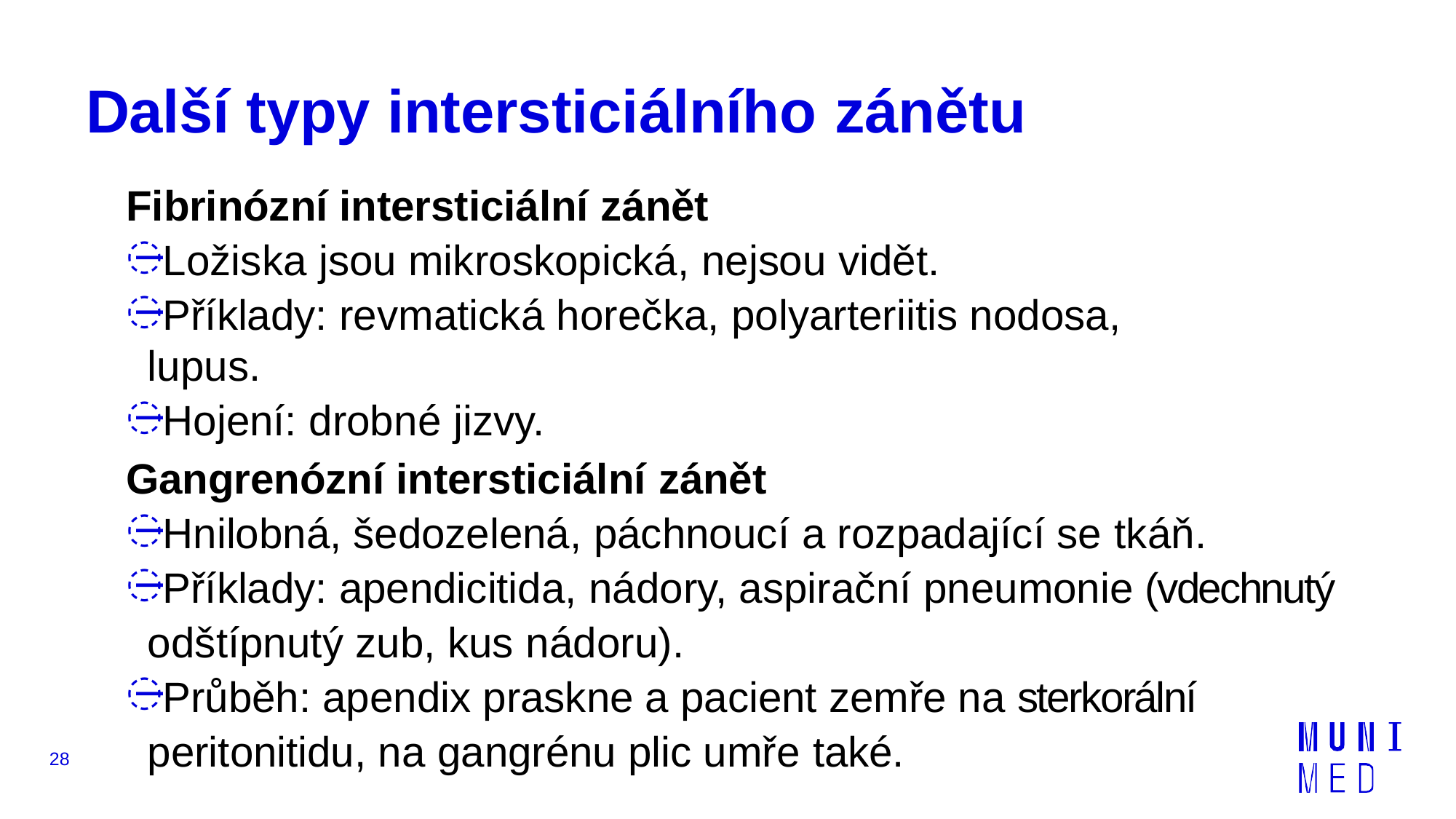

# Další typy intersticiálního zánětu
Fibrinózní intersticiální zánět
Ložiska jsou mikroskopická, nejsou vidět.
Příklady: revmatická horečka, polyarteriitis nodosa, lupus.
Hojení: drobné jizvy.
Gangrenózní intersticiální zánět
Hnilobná, šedozelená, páchnoucí a rozpadající se tkáň.
Příklady: apendicitida, nádory, aspirační pneumonie (vdechnutý  odštípnutý zub, kus nádoru).
Průběh: apendix praskne a pacient zemře na sterkorální  peritonitidu, na gangrénu plic umře také.
28